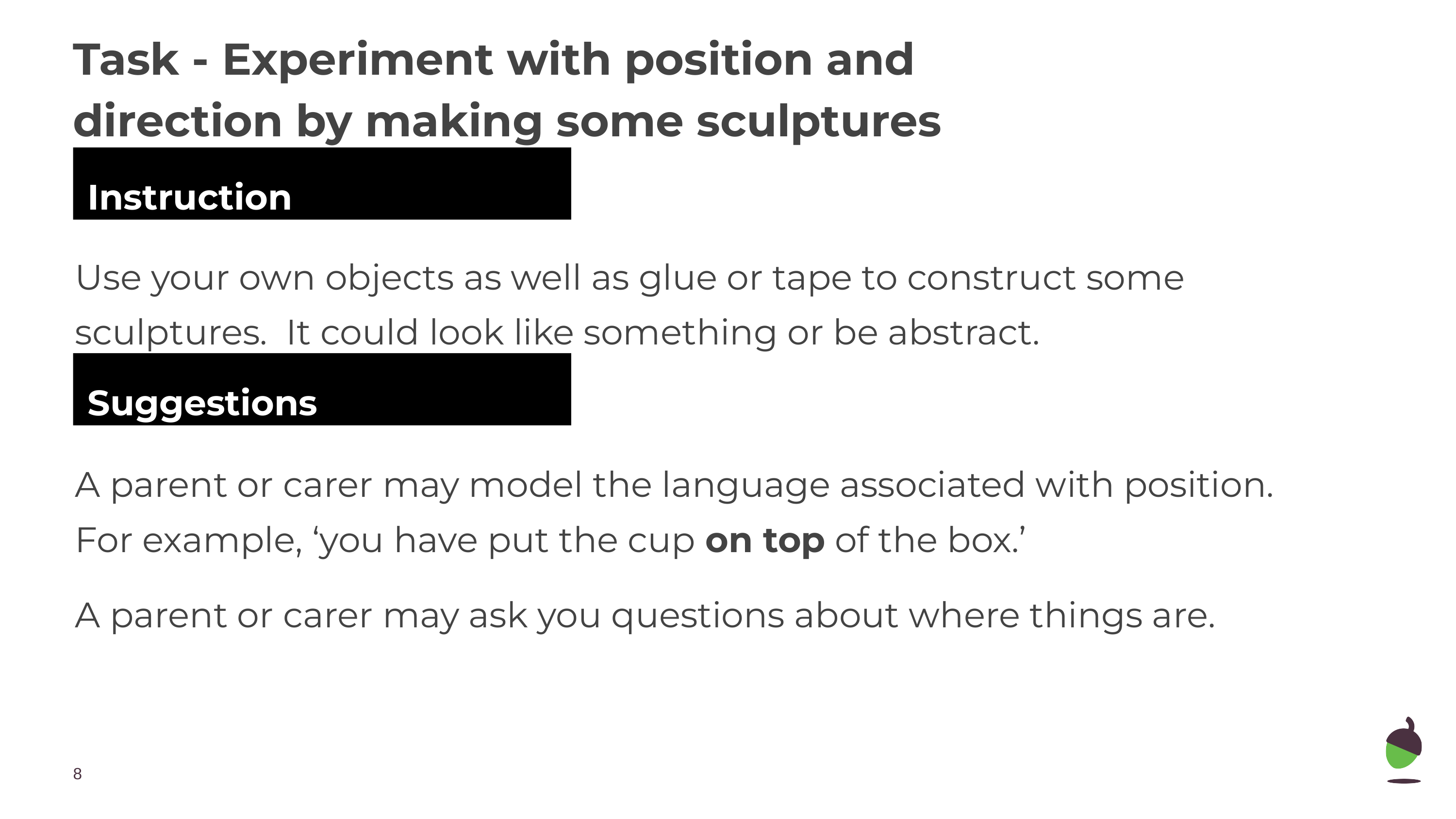

# Task - Experiment with position and direction by making some sculptures
Instruction
Use your own objects as well as glue or tape to construct some sculptures.  It could look like something or be abstract.
Suggestions
A parent or carer may model the language associated with position. For example, ‘you have put the cup on top of the box.’
A parent or carer may ask you questions about where things are.

8